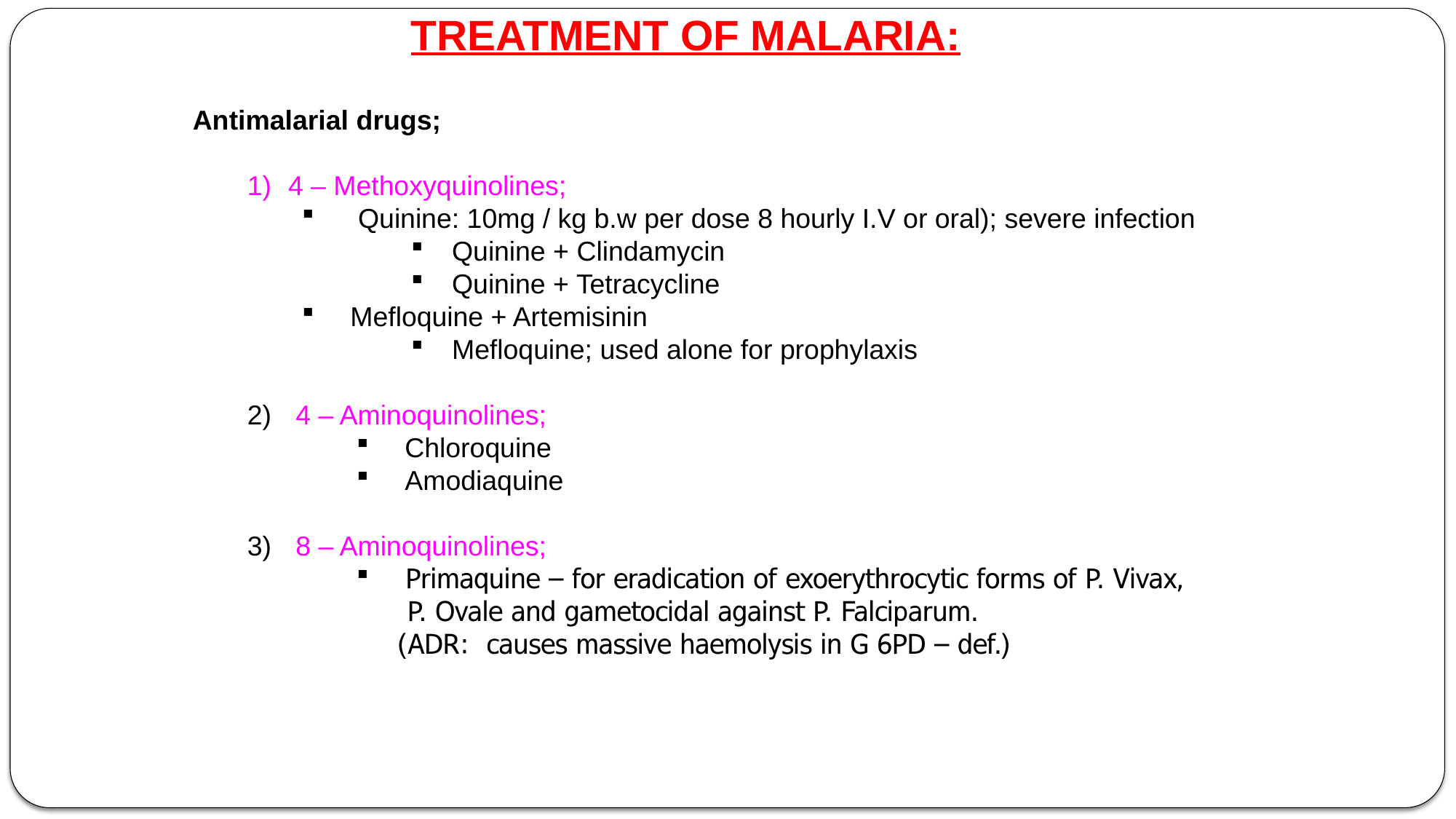

TREATMENT OF MALARIA:

Antimalarial drugs;

4 – Methoxyquinolines;
  Quinine: 10mg / kg b.w per dose 8 hourly I.V or oral); severe infection
Quinine + Clindamycin
Quinine + Tetracycline
 Mefloquine + Artemisinin
Mefloquine; used alone for prophylaxis

 4 – Aminoquinolines;
 Chloroquine
 Amodiaquine

 8 – Aminoquinolines;
 Primaquine – for eradication of exoerythrocytic forms of P. Vivax,
      P. Ovale and gametocidal against P. Falciparum.
                        (ADR:  causes massive haemolysis in G 6PD – def.)